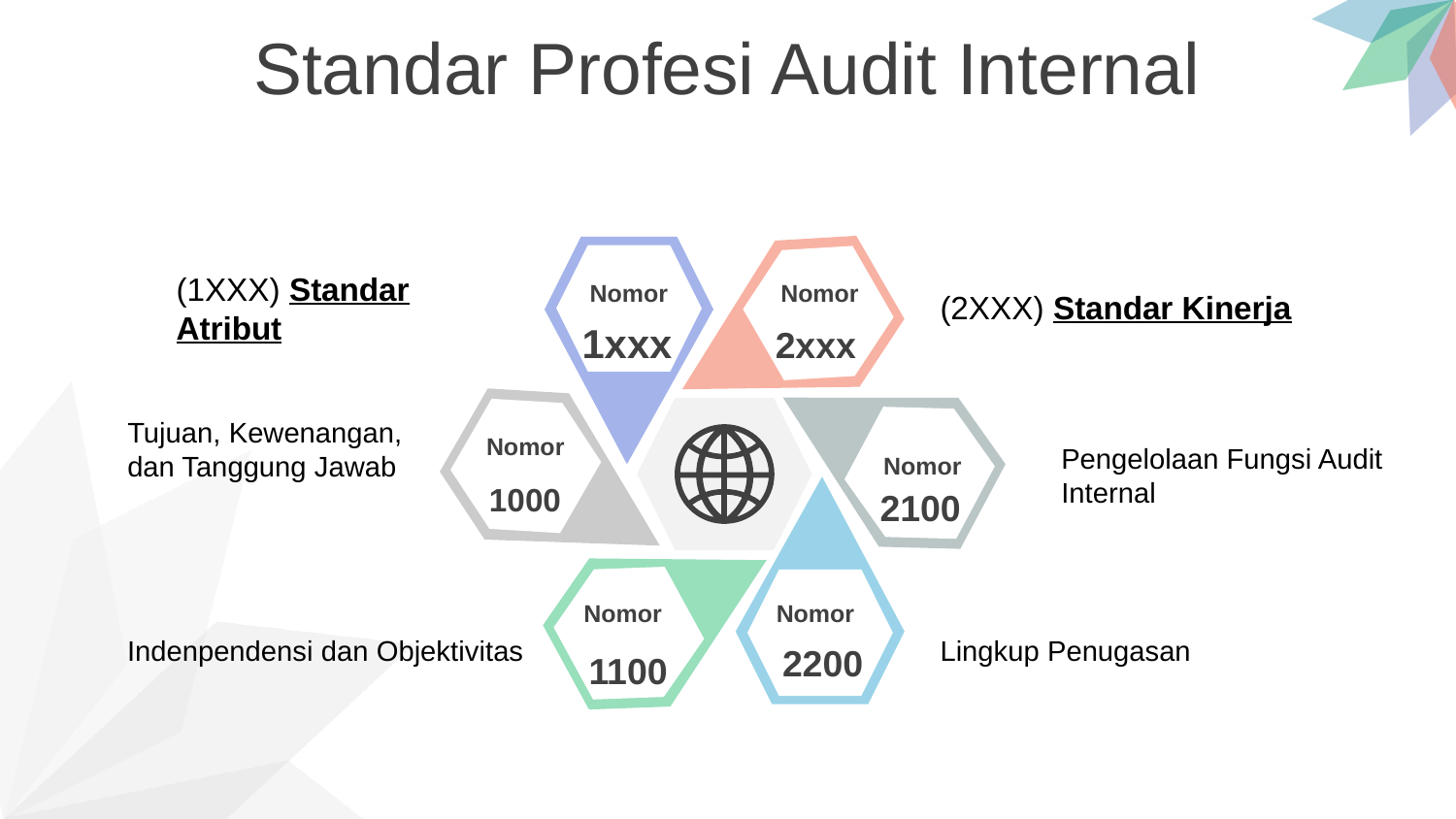

Standar Profesi Audit Internal

(1XXX) Standar Atribut
Nomor
Nomor
(2XXX) Standar Kinerja
1xxx
2xxx

Tujuan, Kewenangan, dan Tanggung Jawab

Nomor
Pengelolaan Fungsi Audit Internal
Nomor
1000

2100

Nomor
Nomor
Indenpendensi dan Objektivitas
Lingkup Penugasan
2200
1100